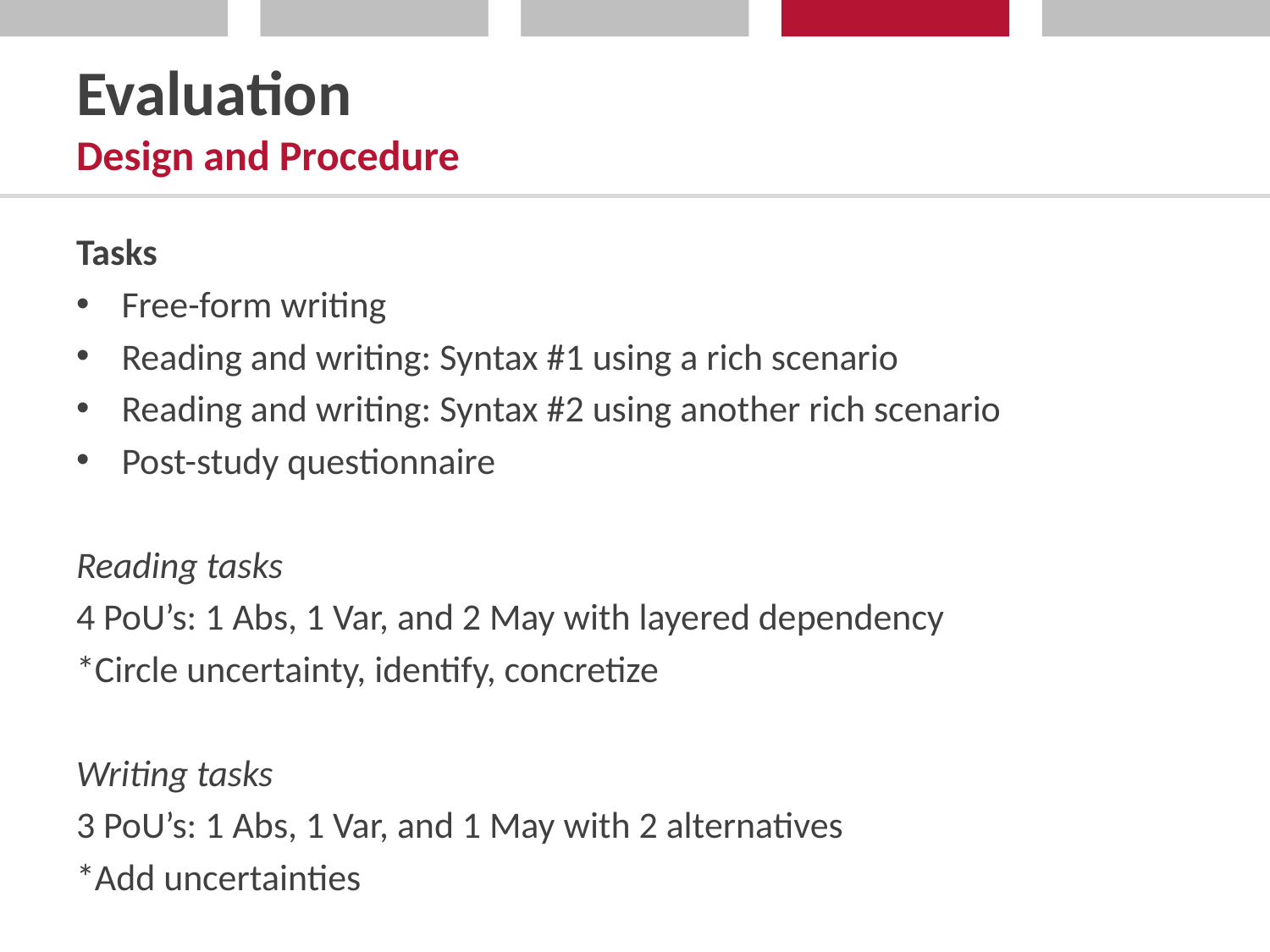

# Evaluation Design and Procedure
Tasks
Free-form writing
Reading and writing: Syntax #1 using a rich scenario
Reading and writing: Syntax #2 using another rich scenario
Post-study questionnaire

Reading tasks
4 PoU’s: 1 Abs, 1 Var, and 2 May with layered dependency
*Circle uncertainty, identify, concretize

Writing tasks
3 PoU’s: 1 Abs, 1 Var, and 1 May with 2 alternatives
*Add uncertainties